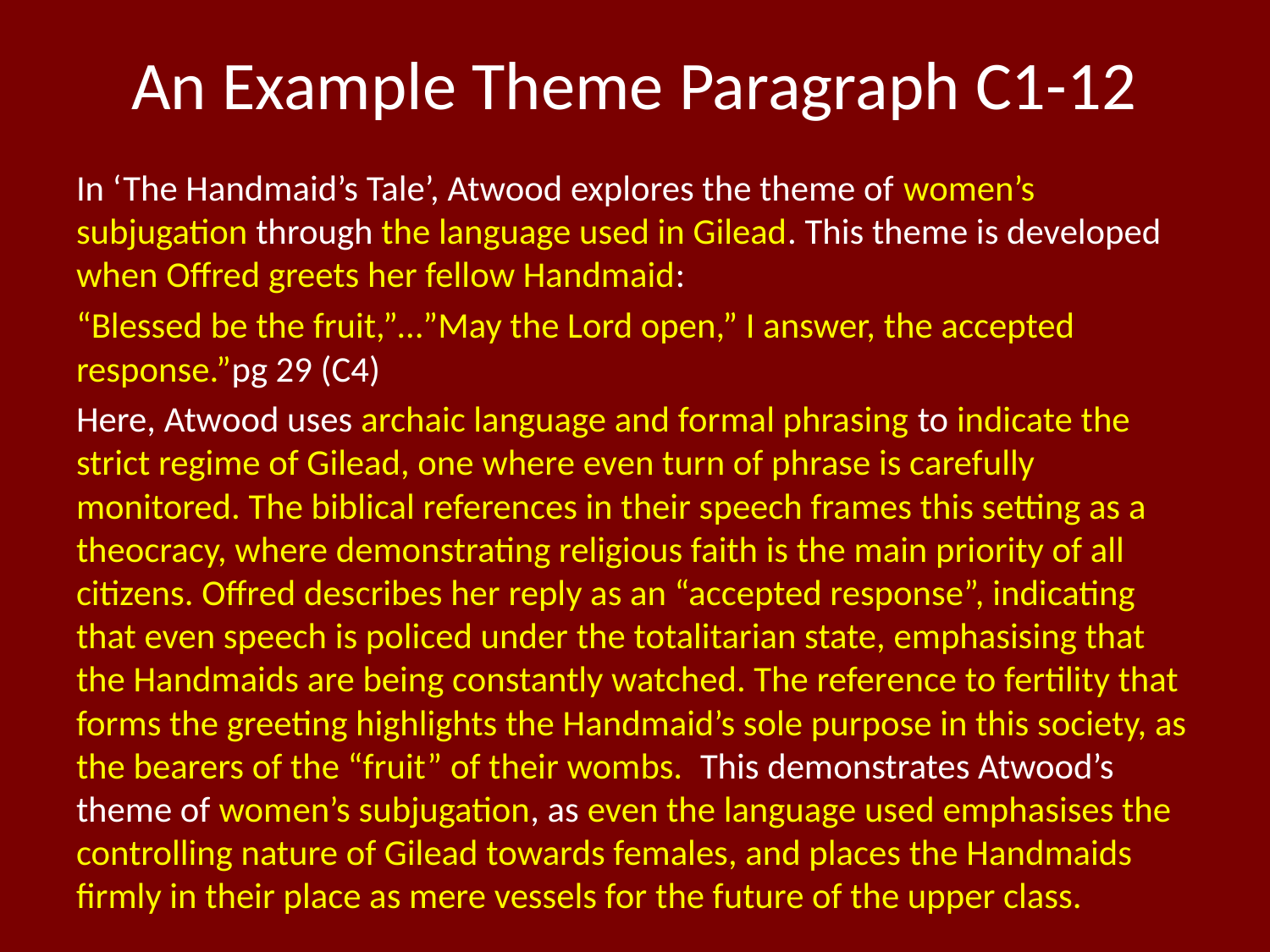

# An Example Theme Paragraph C1-12
In ‘The Handmaid’s Tale’, Atwood explores the theme of women’s subjugation through the language used in Gilead. This theme is developed when Offred greets her fellow Handmaid:
“Blessed be the fruit,”…”May the Lord open,” I answer, the accepted response.”pg 29 (C4)
Here, Atwood uses archaic language and formal phrasing to indicate the strict regime of Gilead, one where even turn of phrase is carefully monitored. The biblical references in their speech frames this setting as a theocracy, where demonstrating religious faith is the main priority of all citizens. Offred describes her reply as an “accepted response”, indicating that even speech is policed under the totalitarian state, emphasising that the Handmaids are being constantly watched. The reference to fertility that forms the greeting highlights the Handmaid’s sole purpose in this society, as the bearers of the “fruit” of their wombs.  This demonstrates Atwood’s theme of women’s subjugation, as even the language used emphasises the controlling nature of Gilead towards females, and places the Handmaids firmly in their place as mere vessels for the future of the upper class.